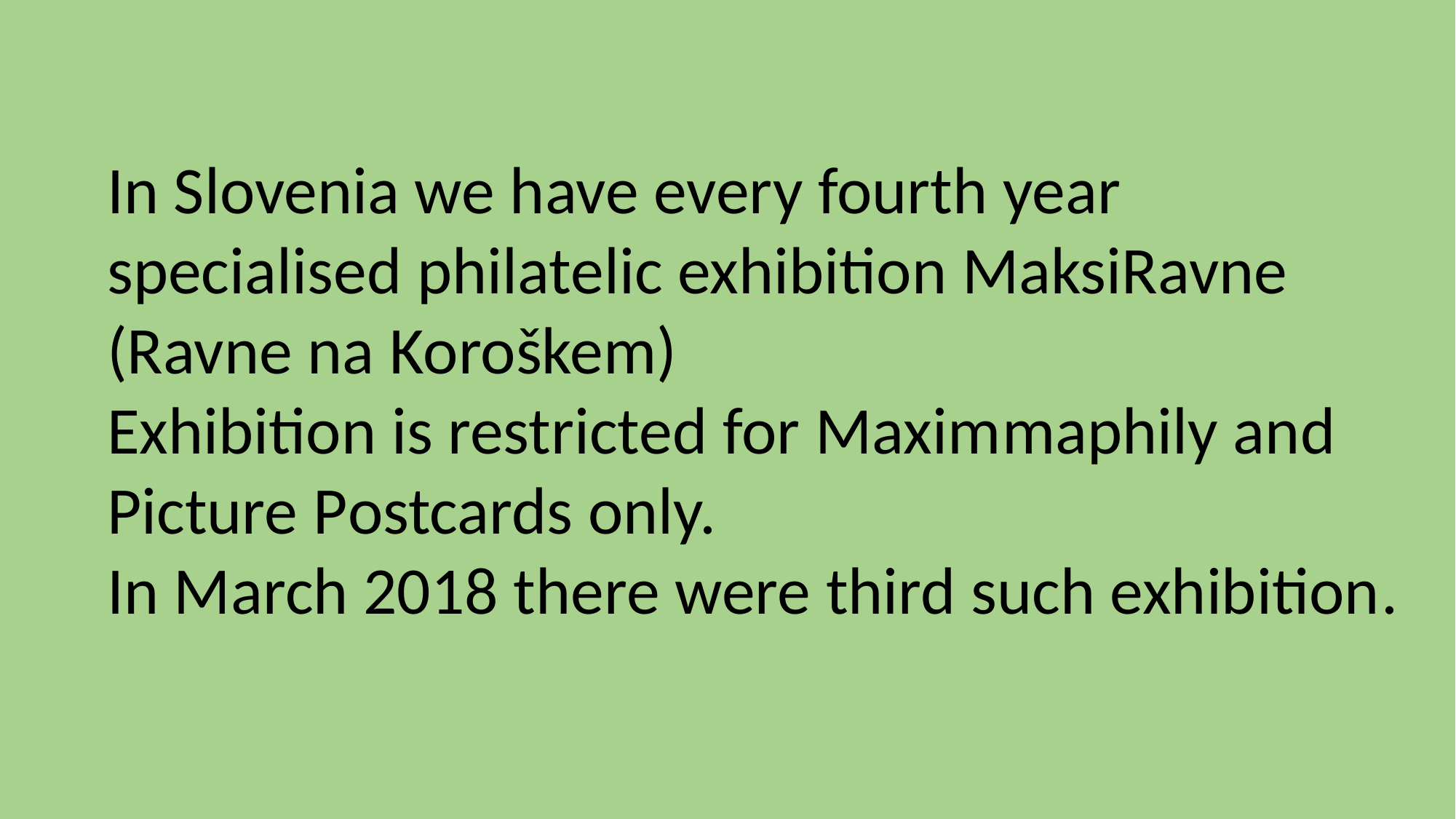

In Slovenia we have every fourth year
specialised philatelic exhibition MaksiRavne
(Ravne na Koroškem)
Exhibition is restricted for Maximmaphily and
Picture Postcards only.
In March 2018 there were third such exhibition.